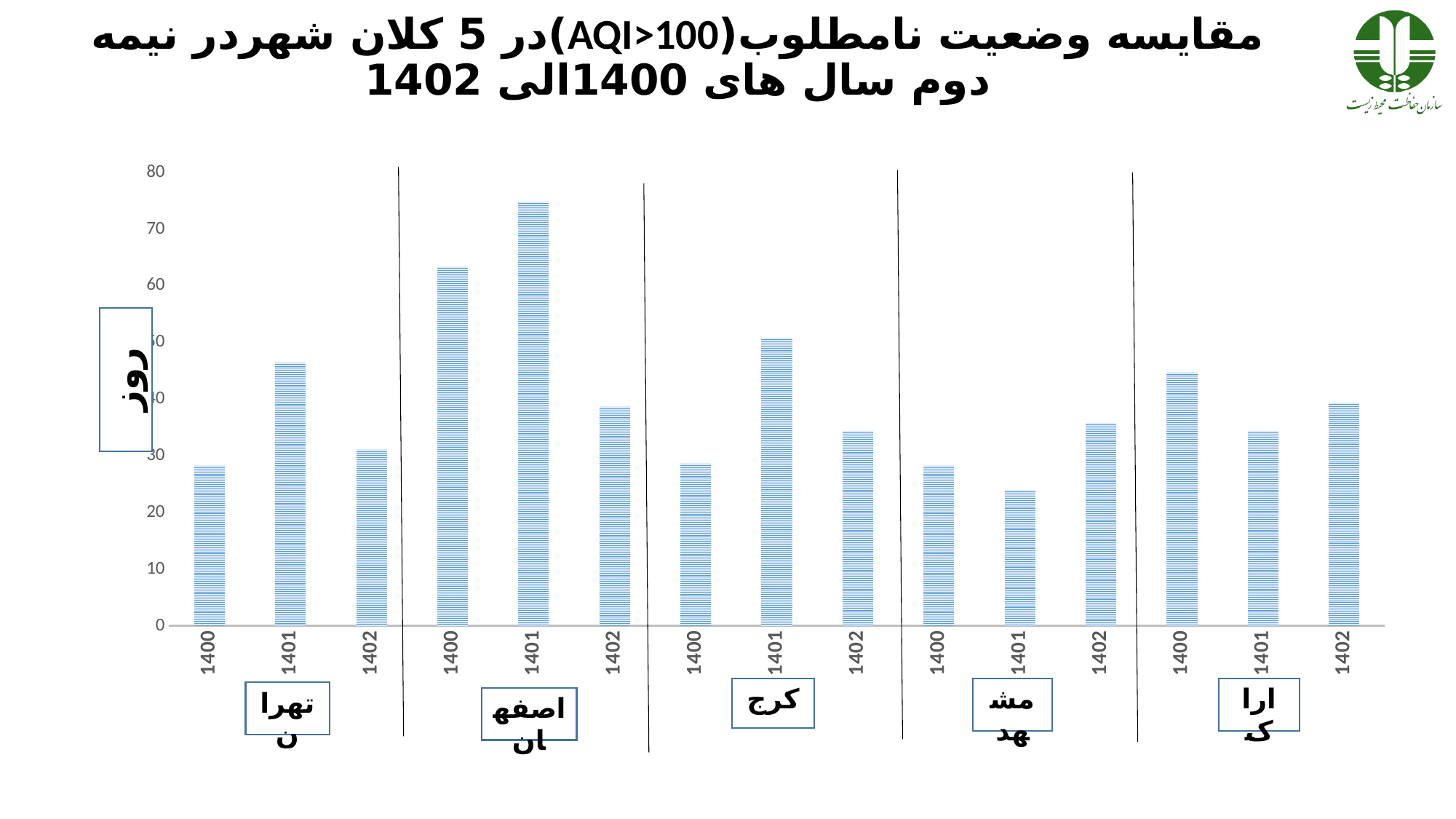

# مقایسه وضعیت نامطلوب(AQI>100)در 5 کلان شهردر نیمه دوم سال های 1400الی 1402

### Chart

| Category | AQI>100 |
|---|---|
| 1400 | 28.31541218637993 |
| 1401 | 46.59498207885305 |
| 1402 | 31.182795698924732 |
| 1400 | 63.44086021505376 |
| 1401 | 74.91039426523297 |
| 1402 | 38.70967741935484 |
| 1400 | 28.673835125448026 |
| 1401 | 50.89605734767025 |
| 1402 | 34.40860215053764 |
| 1400 | 28.31541218637993 |
| 1401 | 24.014336917562723 |
| 1402 | 35.842293906810035 |
| 1400 | 44.80286738351255 |
| 1401 | 34.40860215053764 |
| 1402 | 39.42652329749104 |